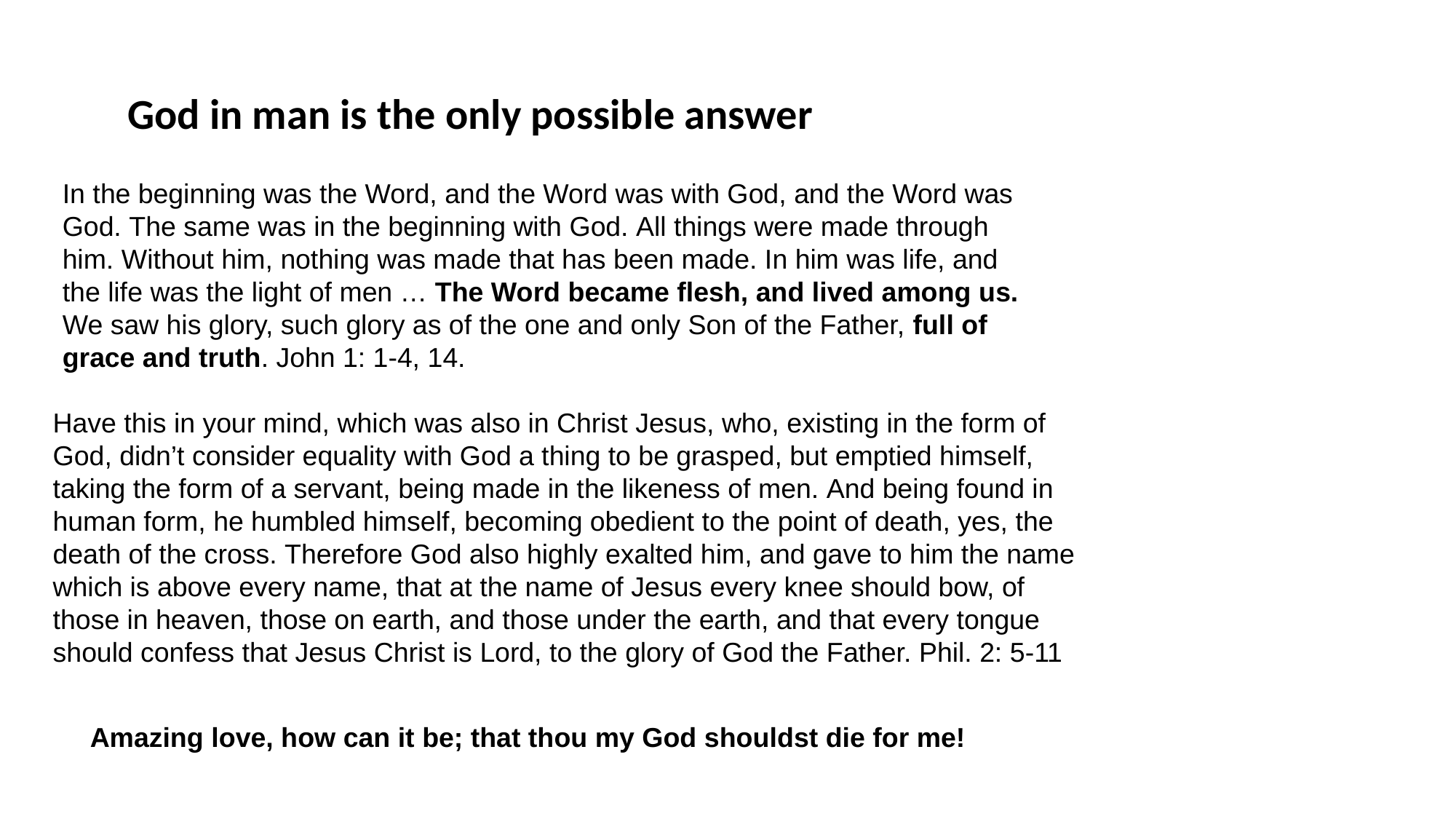

God in man is the only possible answer
In the beginning was the Word, and the Word was with God, and the Word was God. The same was in the beginning with God. All things were made through him. Without him, nothing was made that has been made. In him was life, and the life was the light of men … The Word became flesh, and lived among us. We saw his glory, such glory as of the one and only Son of the Father, full of grace and truth. John 1: 1-4, 14.
Have this in your mind, which was also in Christ Jesus, who, existing in the form of God, didn’t consider equality with God a thing to be grasped, but emptied himself, taking the form of a servant, being made in the likeness of men. And being found in human form, he humbled himself, becoming obedient to the point of death, yes, the death of the cross. Therefore God also highly exalted him, and gave to him the name which is above every name, that at the name of Jesus every knee should bow, of those in heaven, those on earth, and those under the earth, and that every tongue should confess that Jesus Christ is Lord, to the glory of God the Father. Phil. 2: 5-11
Amazing love, how can it be; that thou my God shouldst die for me!